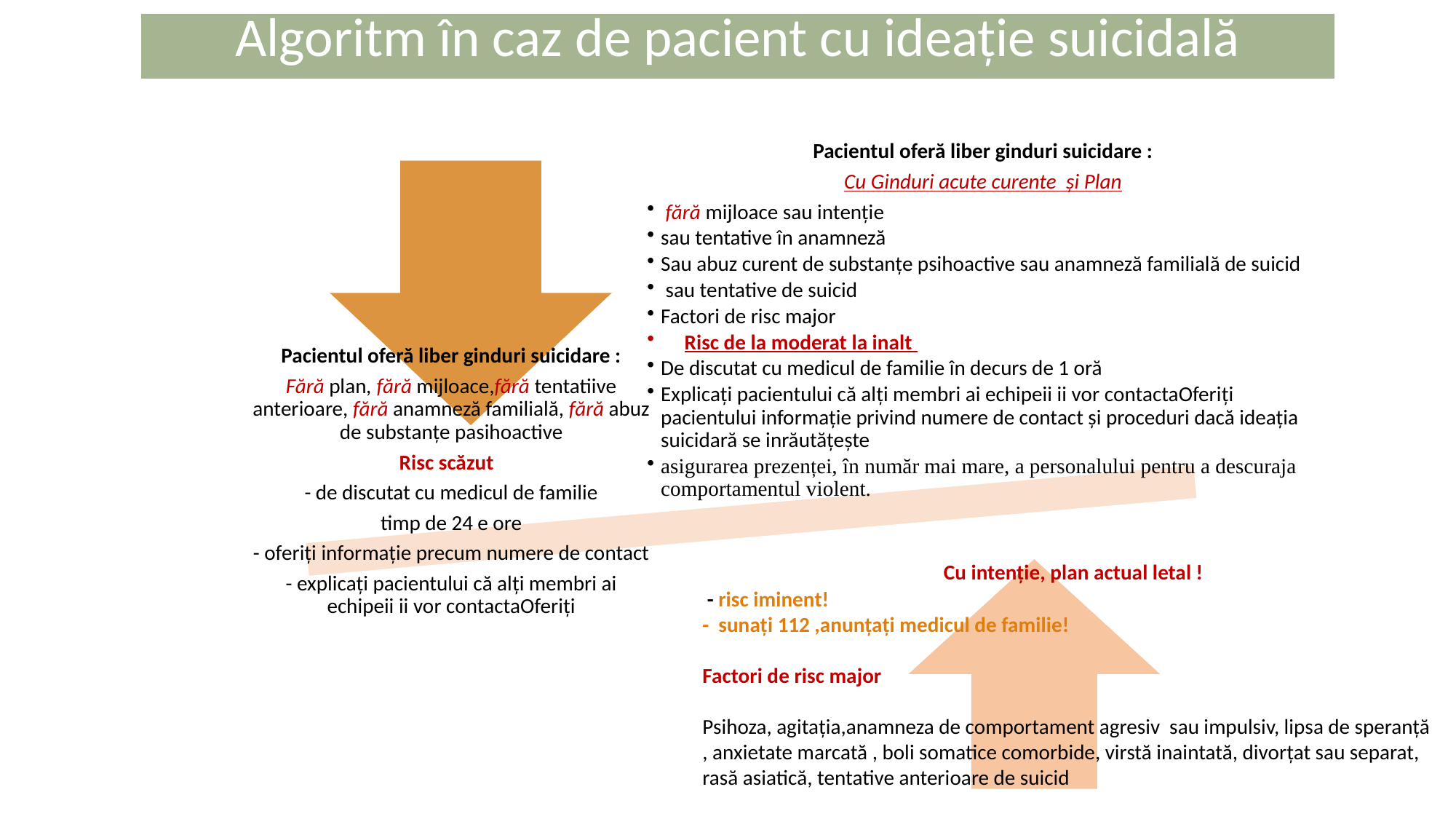

Algoritm în caz de pacient cu ideație suicidală

Pacientul oferă liber ginduri suicidare :
Cu Ginduri acute curente  și Plan
 fără mijloace sau intenție
sau tentative în anamneză
Sau abuz curent de substanțe psihoactive sau anamneză familială de suicid
 sau tentative de suicid
Factori de risc major
     Risc de la moderat la inalt
De discutat cu medicul de familie în decurs de 1 oră
Explicați pacientului că alți membri ai echipeii ii vor contactaOferiți pacientului informație privind numere de contact și proceduri dacă ideația suicidară se inrăutățește
asigurarea prezenței, în număr mai mare, a personalului pentru a descuraja comportamentul violent.
Pacientul oferă liber ginduri suicidare :
Fără plan, fără mijloace,fără tentatiive anterioare, fără anamneză familială, fără abuz de substanțe pasihoactive
Risc scăzut
- de discutat cu medicul de familie
 timp de 24 e ore
- oferiți informație precum numere de contact
- explicați pacientului că alți membri ai echipeii ii vor contactaOferiți
                                       Cu intenție, plan actual letal !
 - risc iminent!
-  sunați 112 ,anunțați medicul de familie!

Factori de risc major

Psihoza, agitația,anamneza de comportament agresiv  sau impulsiv, lipsa de speranță , anxietate marcată , boli somatice comorbide, virstă inaintată, divorțat sau separat, rasă asiatică, tentative anterioare de suicid